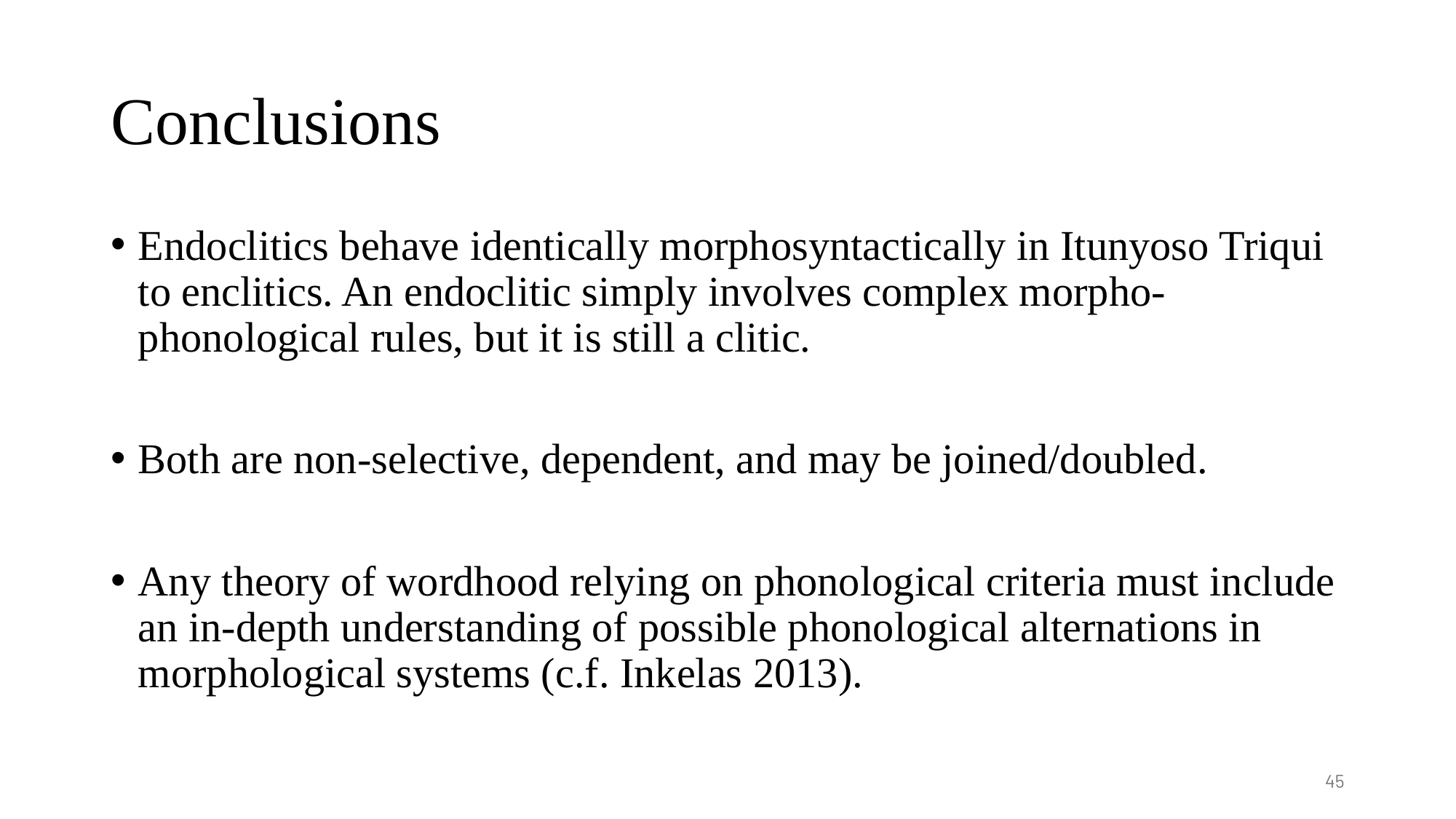

# Conclusions
Endoclitics behave identically morphosyntactically in Itunyoso Triqui to enclitics. An endoclitic simply involves complex morpho-phonological rules, but it is still a clitic.

Both are non-selective, dependent, and may be joined/doubled.

Any theory of wordhood relying on phonological criteria must include an in-depth understanding of possible phonological alternations in morphological systems (c.f. Inkelas 2013).
45